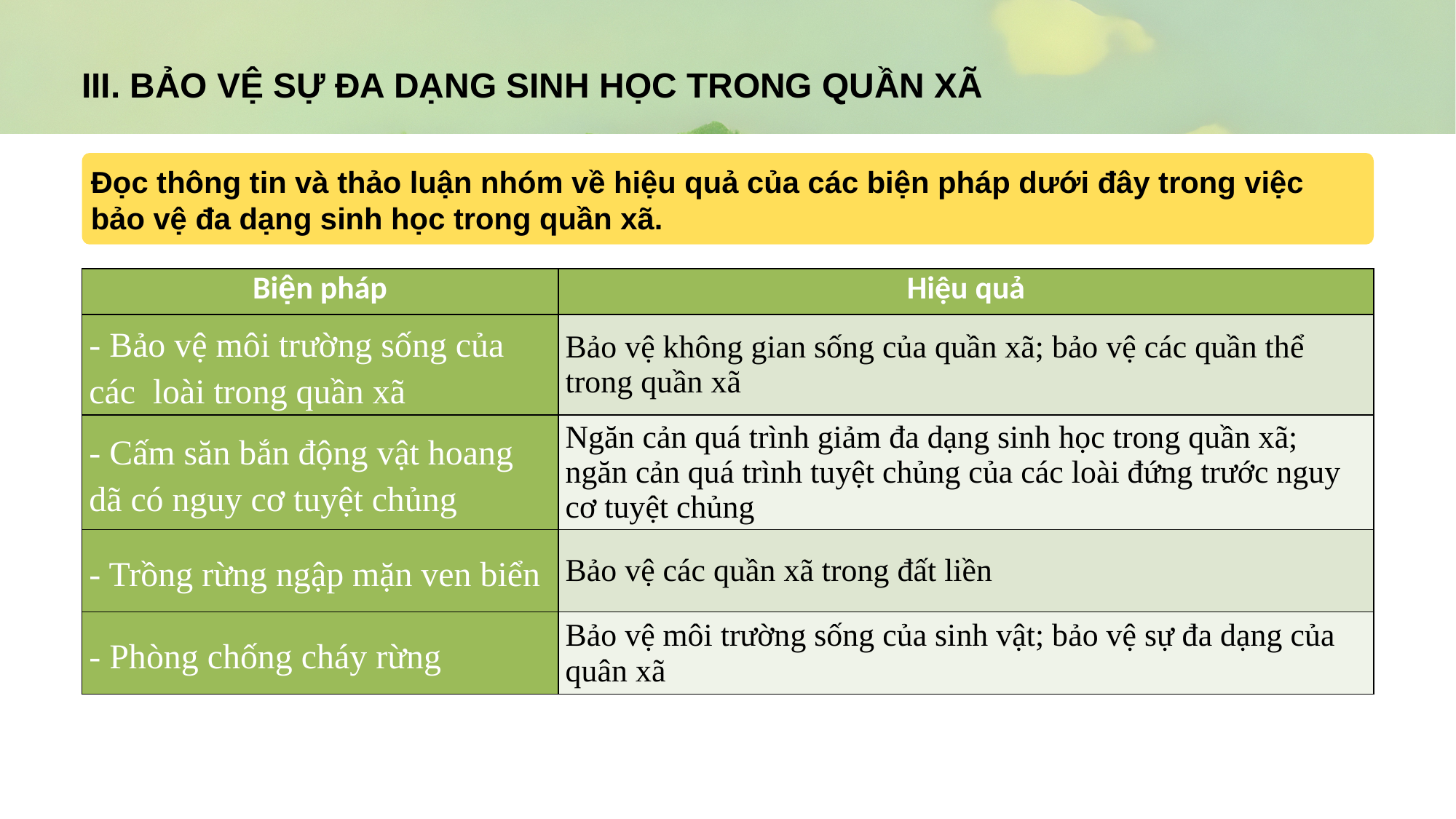

III. BẢO VỆ SỰ ĐA DẠNG SINH HỌC TRONG QUẦN XÃ

Đọc thông tin và thảo luận nhóm về hiệu quả của các biện pháp dưới đây trong việc bảo vệ đa dạng sinh học trong quần xã.
| Biện pháp | Hiệu quả |
| --- | --- |
| - Bảo vệ môi trường sống của các  loài trong quần xã | Bảo vệ không gian sống của quần xã; bảo vệ các quần thể trong quần xã |
| - Cấm săn bắn động vật hoang dã có nguy cơ tuyệt chủng | Ngăn cản quá trình giảm đa dạng sinh học trong quần xã; ngăn cản quá trình tuyệt chủng của các loài đứng trước nguy cơ tuyệt chủng |
| - Trồng rừng ngập mặn ven biển | Bảo vệ các quần xã trong đất liền |
| - Phòng chống cháy rừng | Bảo vệ môi trường sống của sinh vật; bảo vệ sự đa dạng của quân xã |